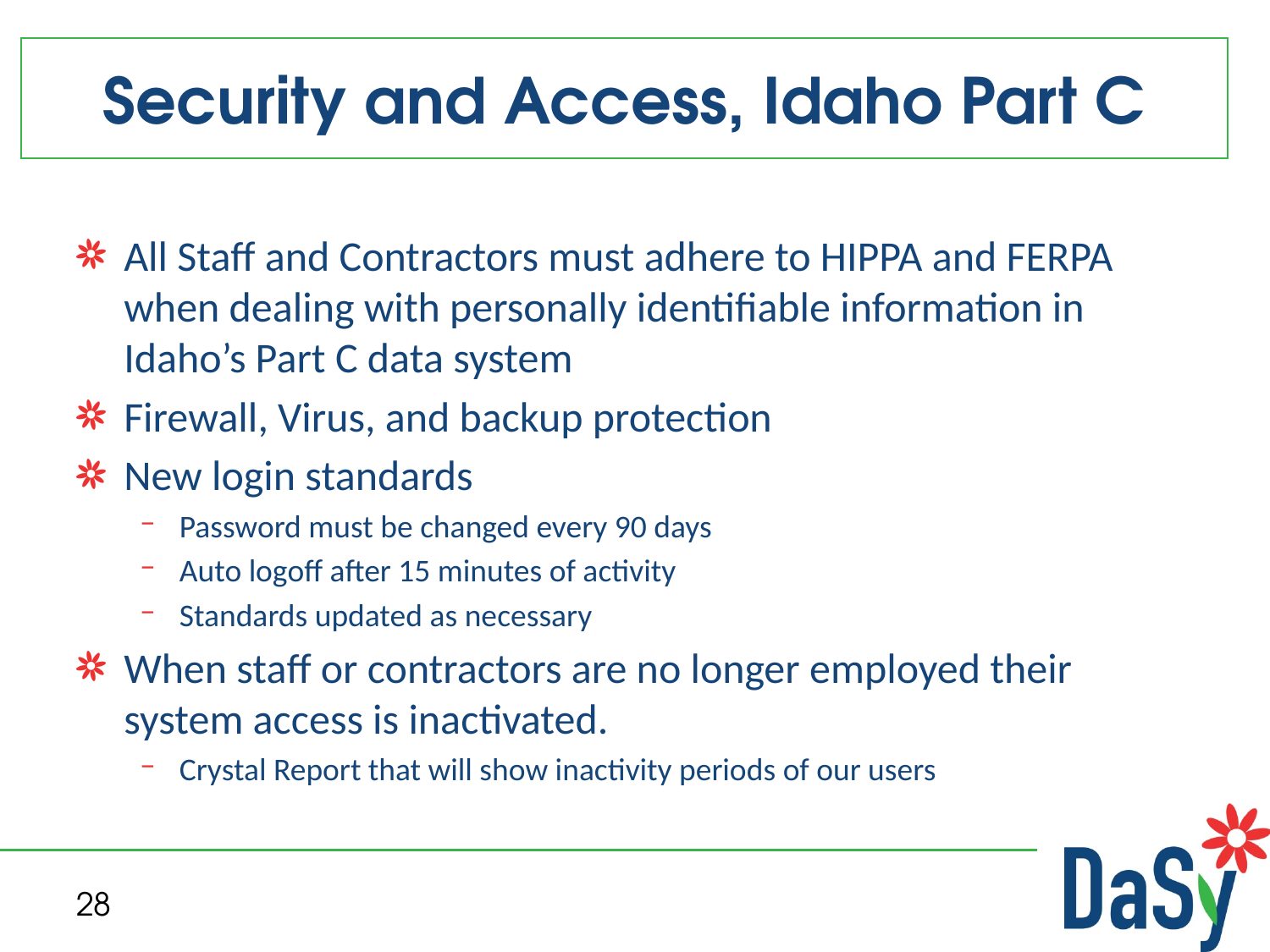

# Security and Access, Idaho Part C
All Staff and Contractors must adhere to HIPPA and FERPA when dealing with personally identifiable information in Idaho’s Part C data system
Firewall, Virus, and backup protection
New login standards
Password must be changed every 90 days
Auto logoff after 15 minutes of activity
Standards updated as necessary
When staff or contractors are no longer employed their system access is inactivated.
Crystal Report that will show inactivity periods of our users

28